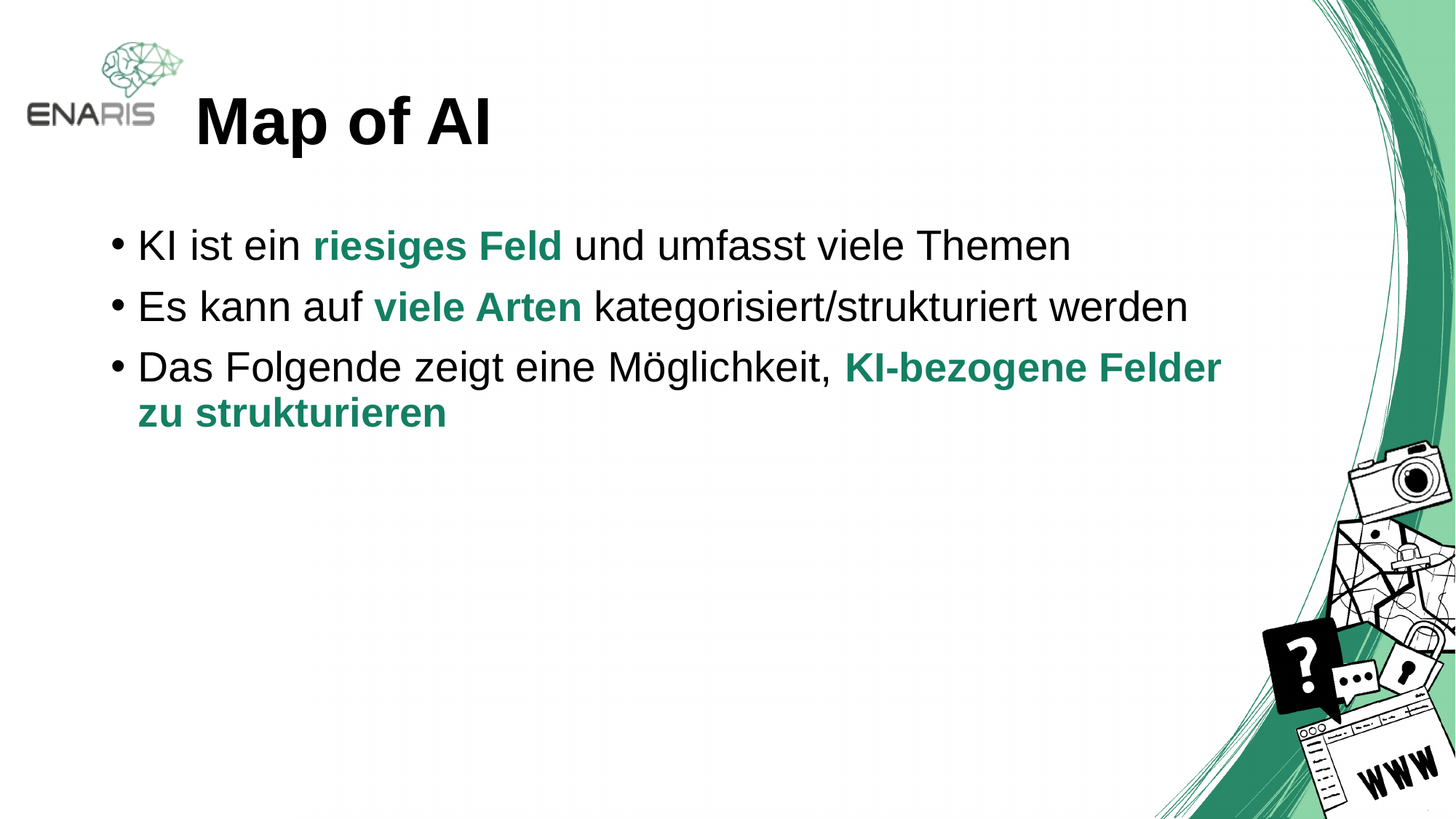

# Map of AI
KI ist ein riesiges Feld und umfasst viele Themen
Es kann auf viele Arten kategorisiert/strukturiert werden
Das Folgende zeigt eine Möglichkeit, KI-bezogene Felder zu strukturieren